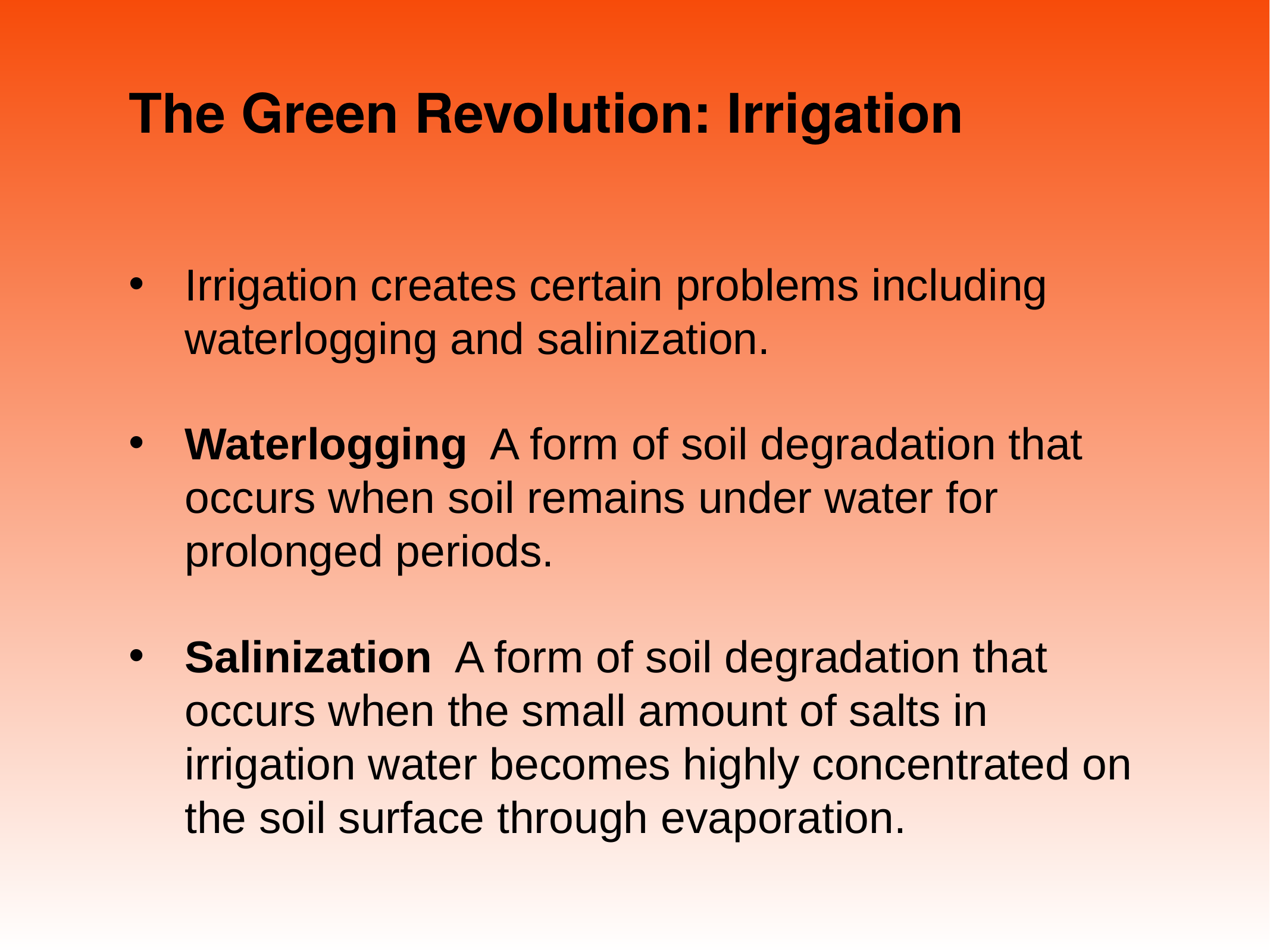

# The Green Revolution: Irrigation
Irrigation creates certain problems including waterlogging and salinization.
Waterlogging  A form of soil degradation that occurs when soil remains under water for prolonged periods.
Salinization  A form of soil degradation that occurs when the small amount of salts in irrigation water becomes highly concentrated on the soil surface through evaporation.